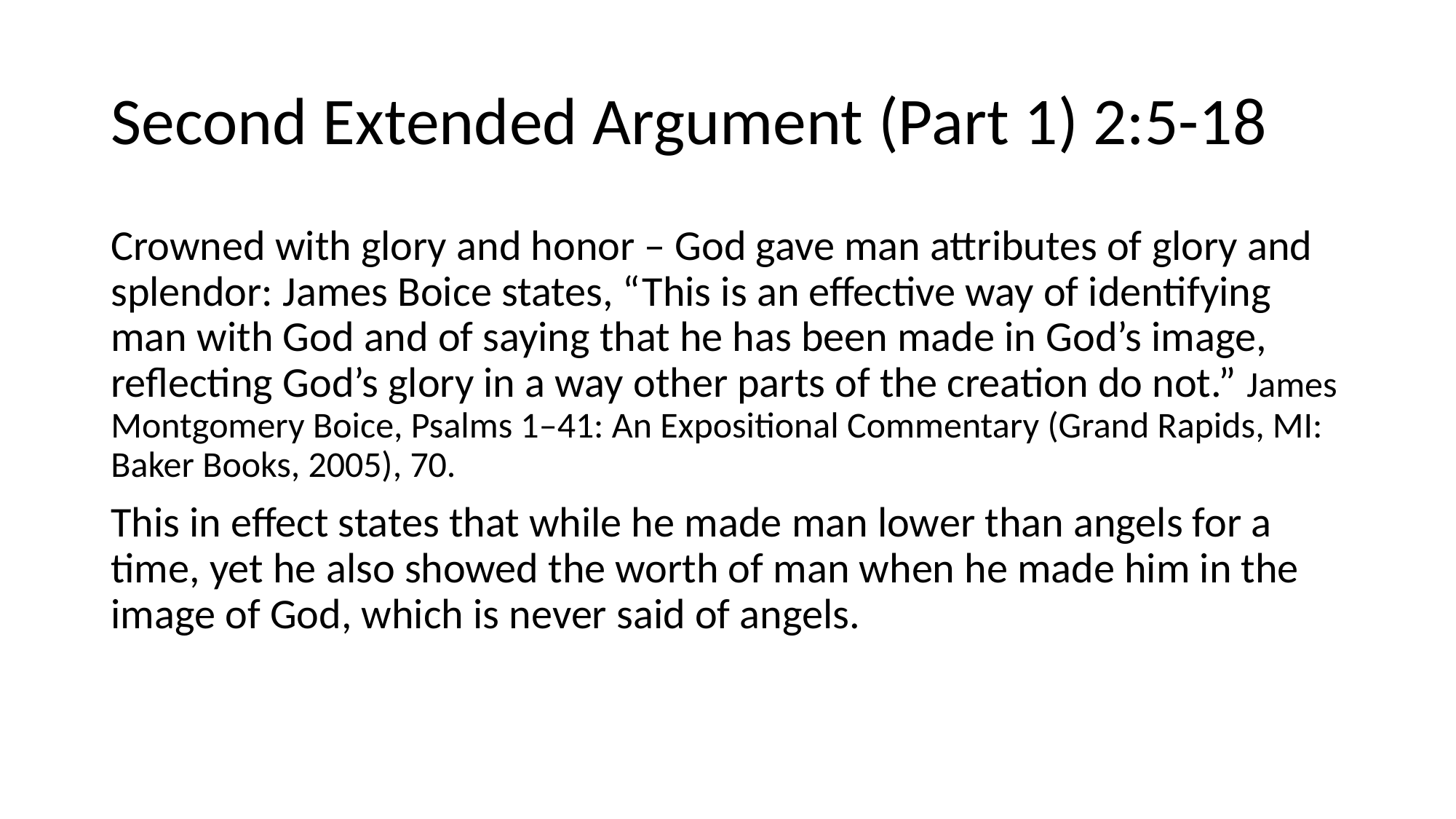

# Second Extended Argument (Part 1) 2:5-18
Crowned with glory and honor – God gave man attributes of glory and splendor: James Boice states, “This is an effective way of identifying man with God and of saying that he has been made in God’s image, reflecting God’s glory in a way other parts of the creation do not.” James Montgomery Boice, Psalms 1–41: An Expositional Commentary (Grand Rapids, MI: Baker Books, 2005), 70.
This in effect states that while he made man lower than angels for a time, yet he also showed the worth of man when he made him in the image of God, which is never said of angels.